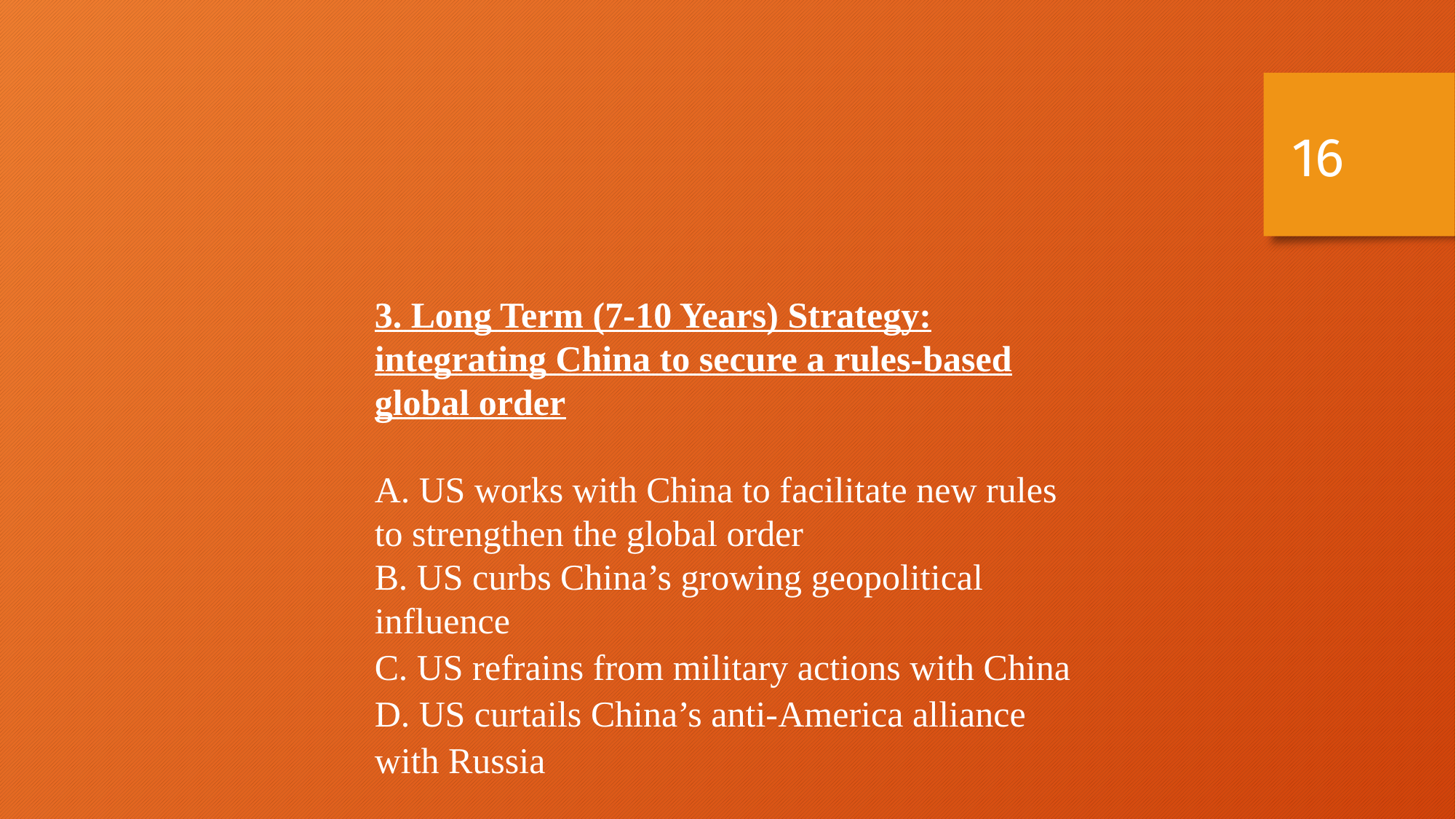

16
3. Long Term (7-10 Years) Strategy: integrating China to secure a rules-based global order

A. US works with China to facilitate new rules to strengthen the global order
B. US curbs China’s growing geopolitical influence
C. US refrains from military actions with China
D. US curtails China’s anti-America alliance with Russia